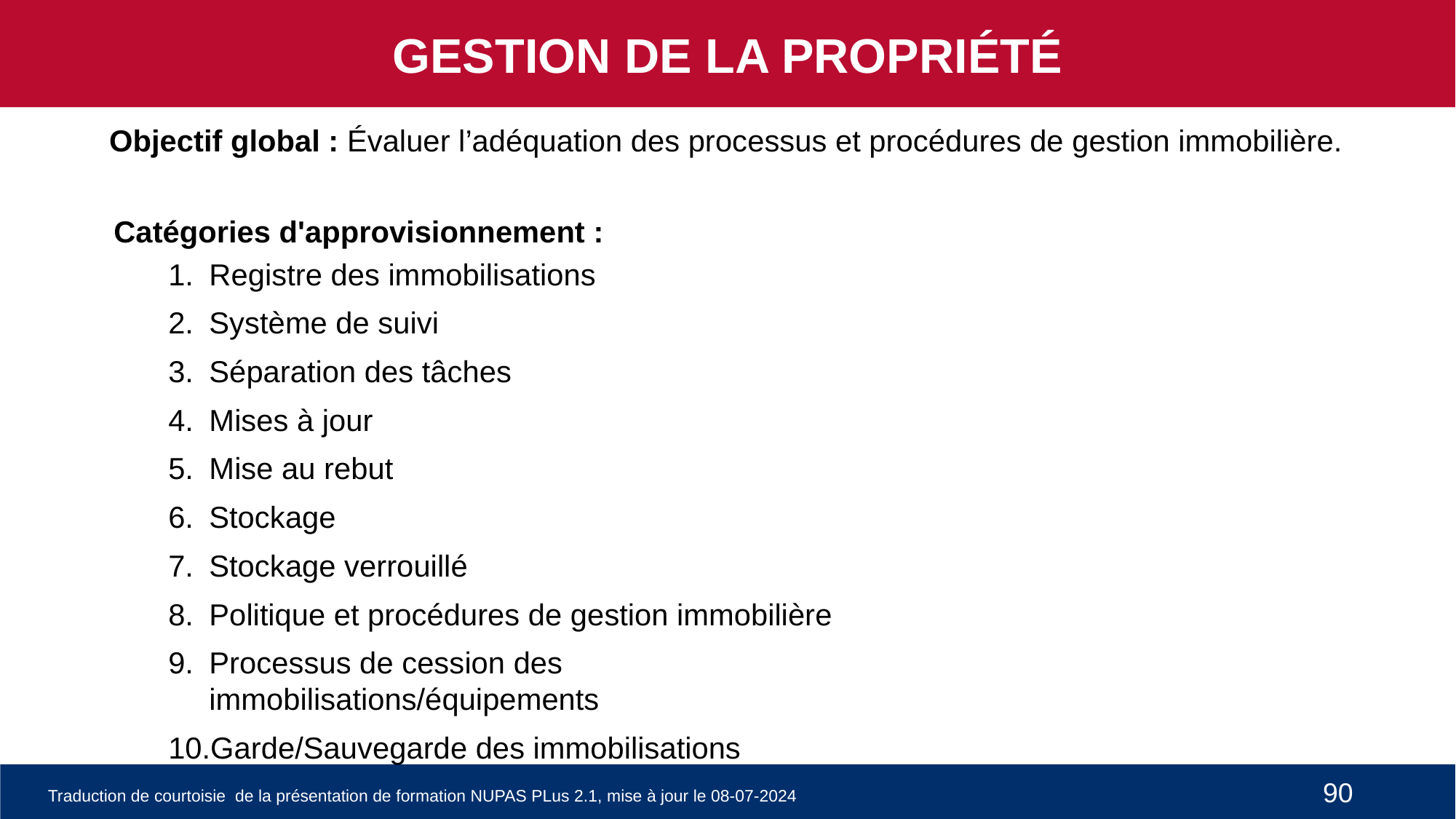

GESTION DE LA PROPRIÉTÉ
Objectif global : Évaluer l’adéquation des processus et procédures de gestion immobilière.
Catégories d'approvisionnement :
Registre des immobilisations
Système de suivi
Séparation des tâches
Mises à jour
Mise au rebut
Stockage
Stockage verrouillé
Politique et procédures de gestion immobilière
Processus de cession des immobilisations/équipements
Garde/Sauvegarde des immobilisations
90
Traduction de courtoisie  de la présentation de formation NUPAS PLus 2.1, mise à jour le 08-07-2024